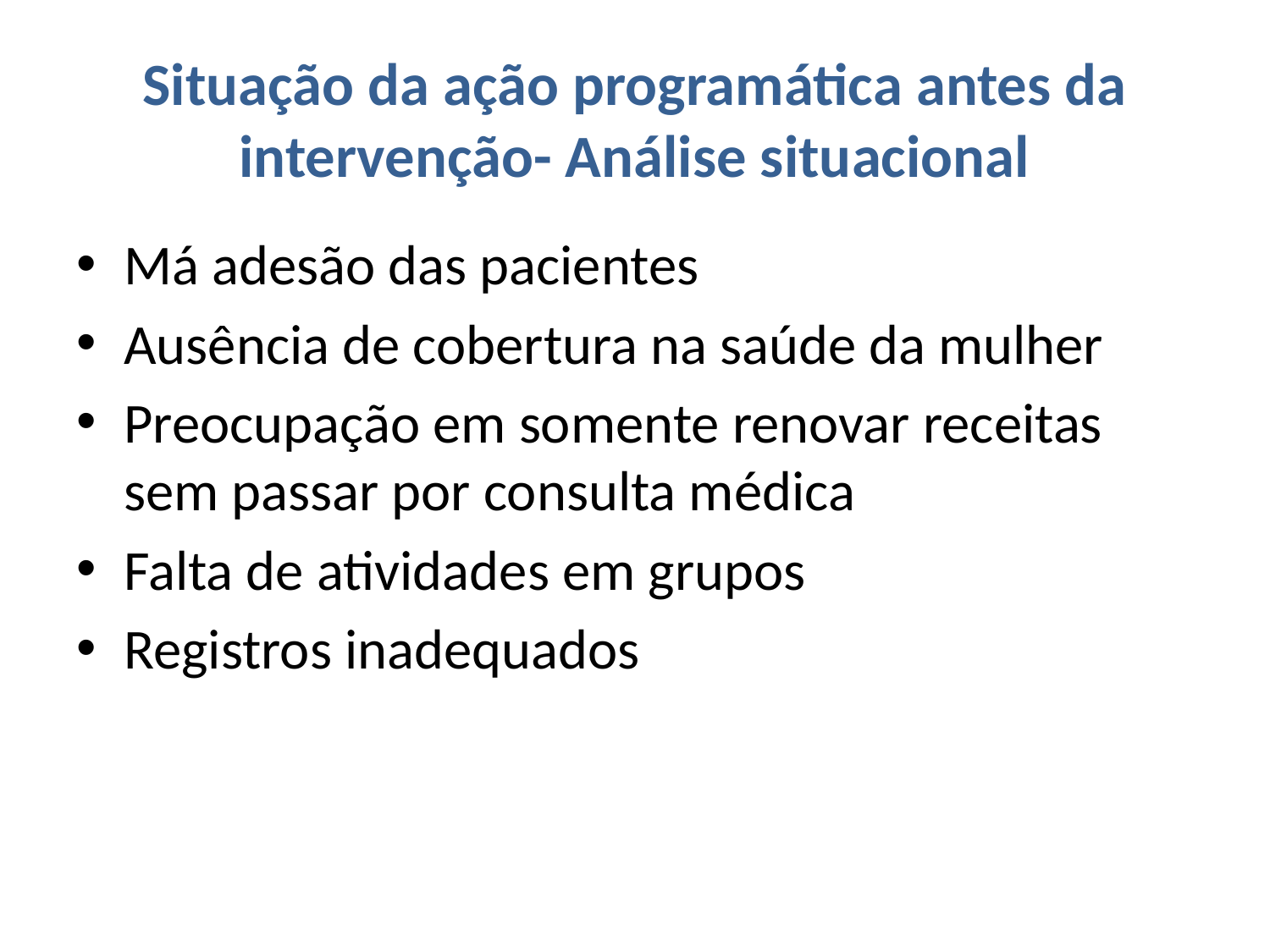

# Situação da ação programática antes da intervenção- Análise situacional
Má adesão das pacientes
Ausência de cobertura na saúde da mulher
Preocupação em somente renovar receitas sem passar por consulta médica
Falta de atividades em grupos
Registros inadequados